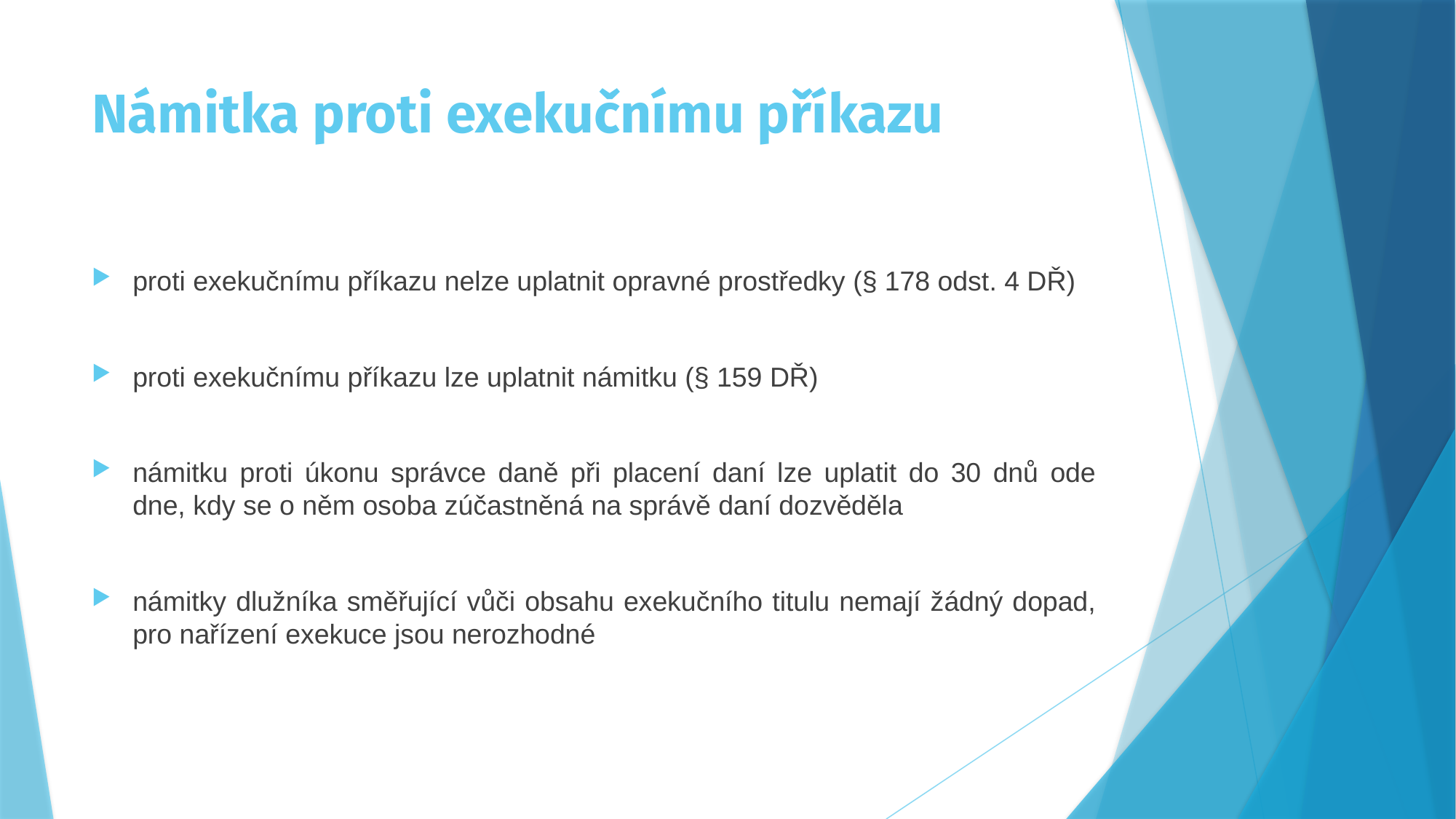

# Námitka proti exekučnímu příkazu
proti exekučnímu příkazu nelze uplatnit opravné prostředky (§ 178 odst. 4 DŘ)

proti exekučnímu příkazu lze uplatnit námitku (§ 159 DŘ)

námitku proti úkonu správce daně při placení daní lze uplatit do 30 dnů ode dne, kdy se o něm osoba zúčastněná na správě daní dozvěděla

námitky dlužníka směřující vůči obsahu exekučního titulu nemají žádný dopad, pro nařízení exekuce jsou nerozhodné